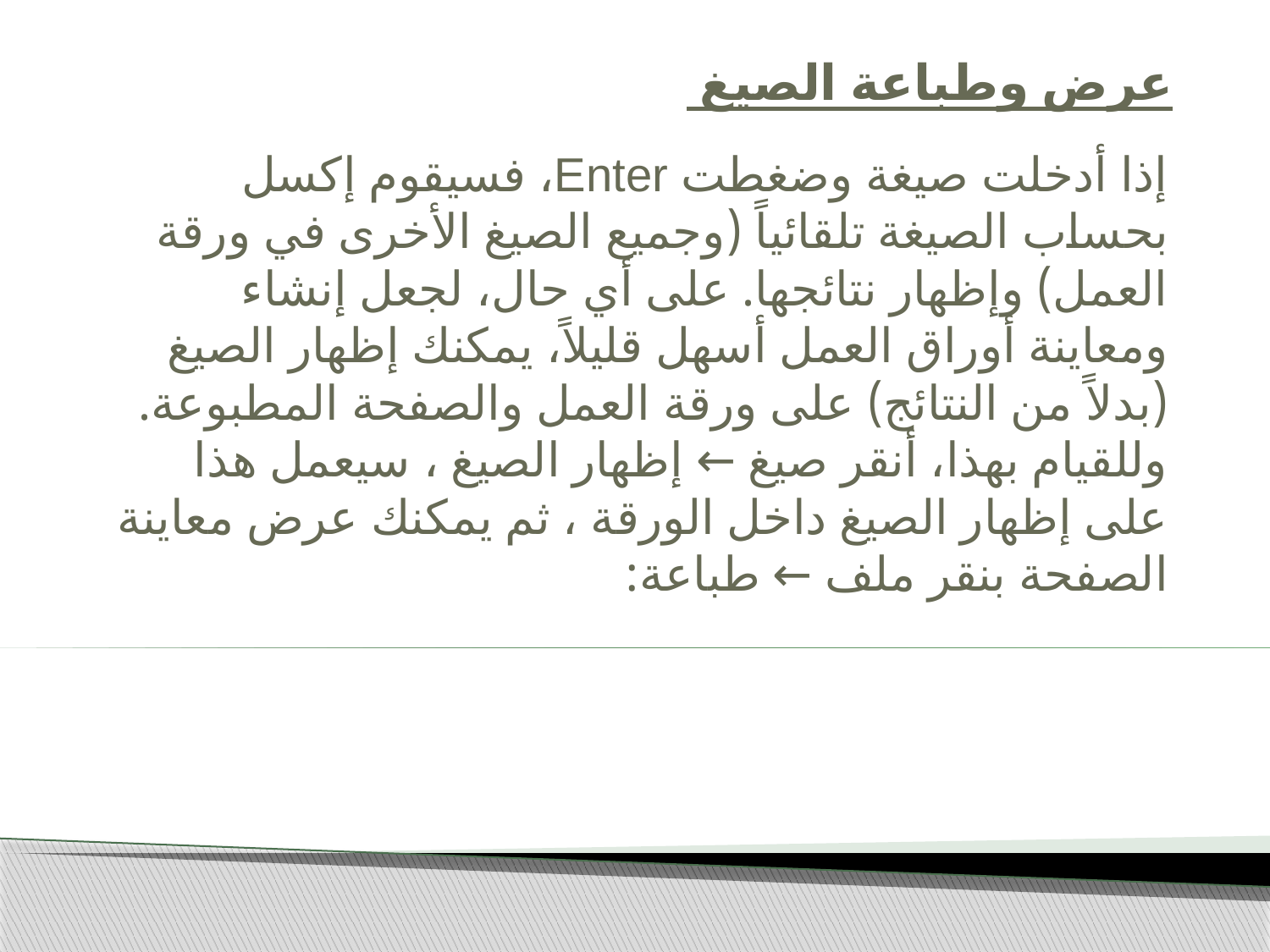

# عرض وطباعة الصيغ
إذا أدخلت صيغة وضغطت Enter، فسيقوم إكسل بحساب الصيغة تلقائياً (وجميع الصيغ الأخرى في ورقة العمل) وإظهار نتائجها. على أي حال، لجعل إنشاء ومعاينة أوراق العمل أسهل قليلاً، يمكنك إظهار الصيغ (بدلاً من النتائج) على ورقة العمل والصفحة المطبوعة. وللقيام بهذا، أنقر صيغ ← إظهار الصيغ ، سيعمل هذا على إظهار الصيغ داخل الورقة ، ثم يمكنك عرض معاينة الصفحة بنقر ملف ← طباعة: